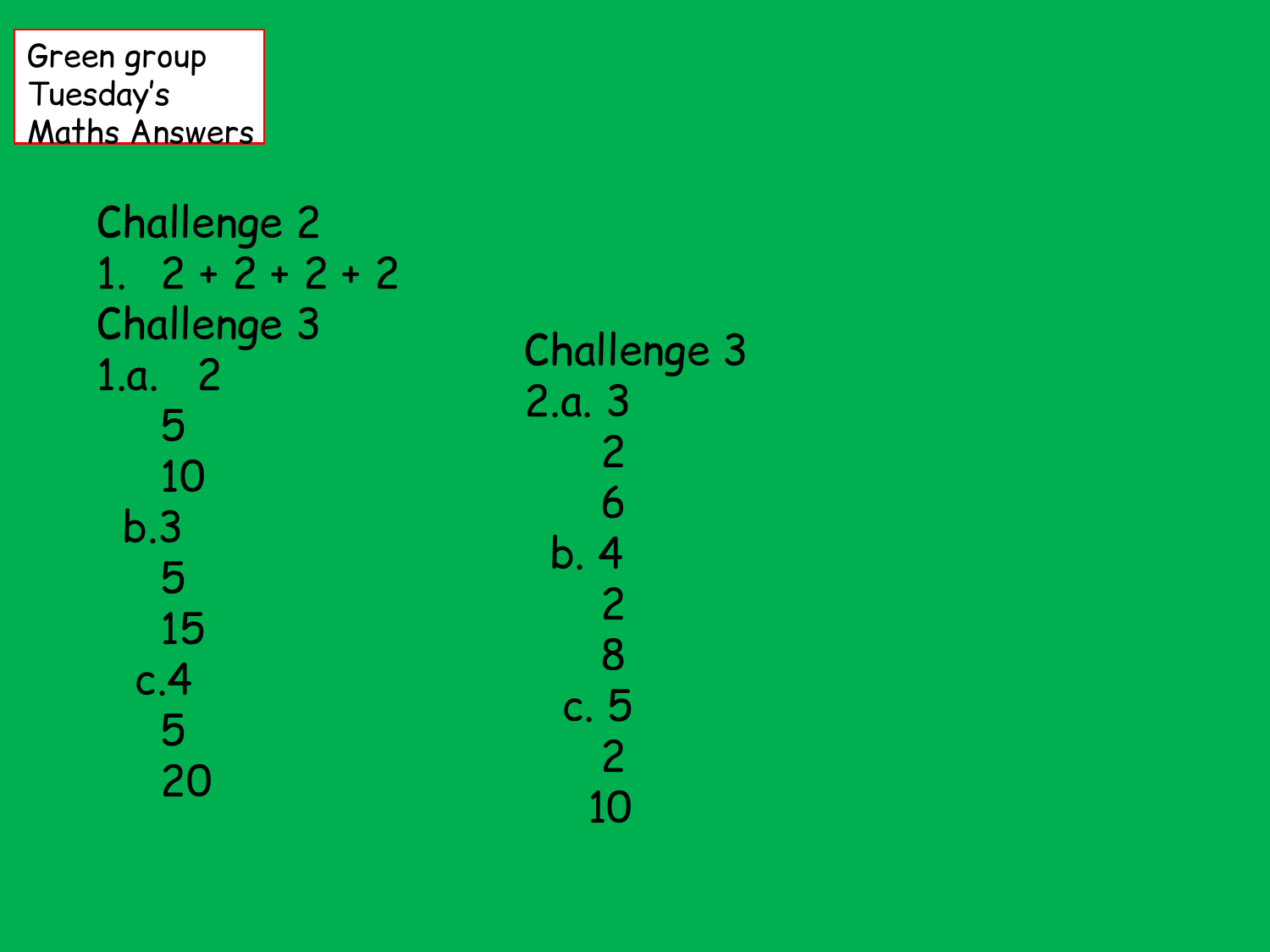

Green group
Tuesday’s
Maths Answers

Challenge 2
2 + 2 + 2 + 2
Challenge 3
1.a.   2
     5
     10
  b.3
     5
     15
   c.4
     5
     20

Challenge 3
2.a. 3
      2
      6
  b. 4
      2
      8
   c. 5
      2
     10